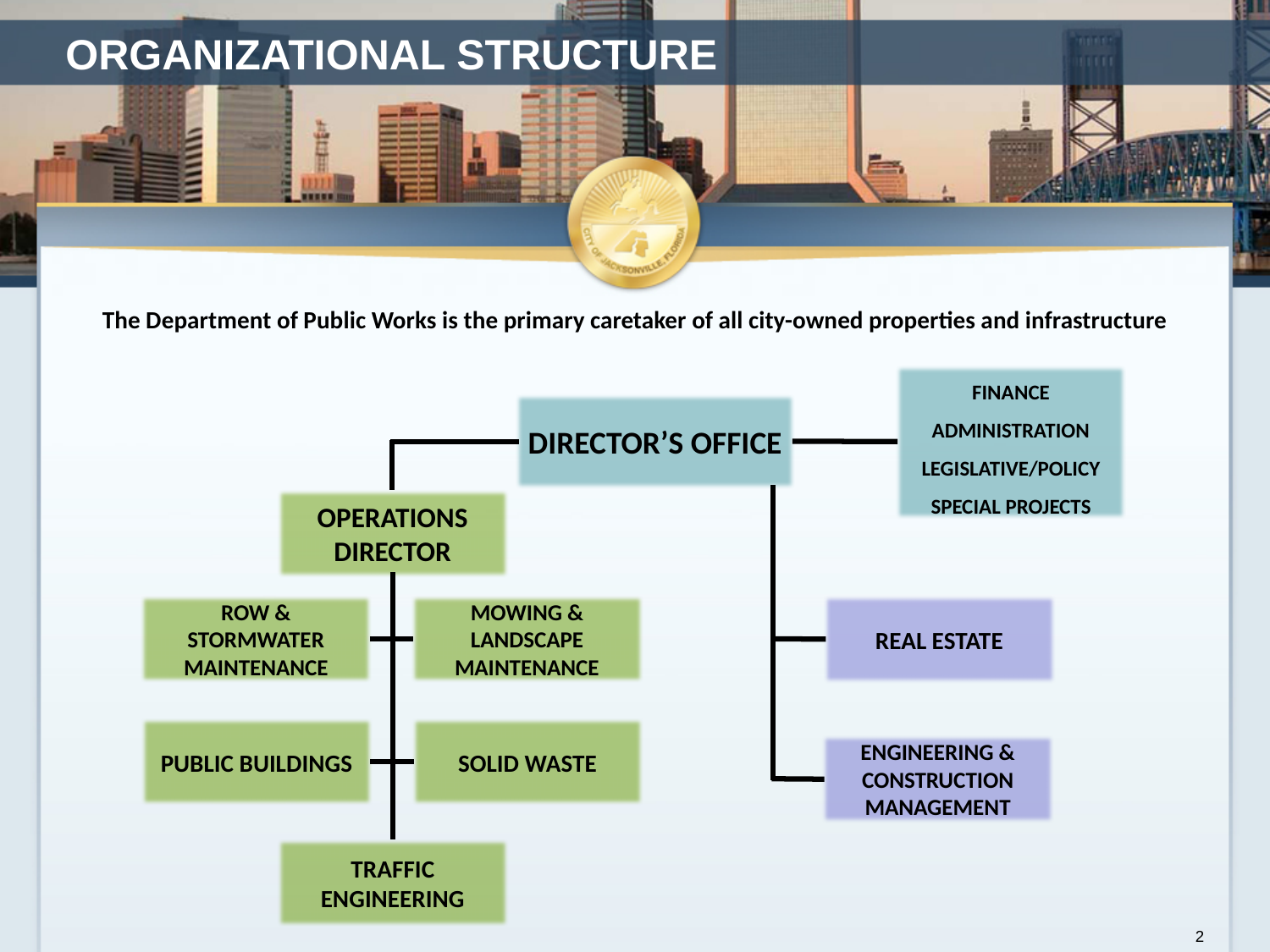

# ORGANIZATIONAL STRUCTURE
The Department of Public Works is the primary caretaker of all city-owned properties and infrastructure
FINANCE
ADMINISTRATION
LEGISLATIVE/POLICY
SPECIAL PROJECTS
DIRECTOR’S OFFICE
OPERATIONS DIRECTOR
ROW & STORMWATER MAINTENANCE
MOWING & LANDSCAPE MAINTENANCE
REAL ESTATE
PUBLIC BUILDINGS
SOLID WASTE
ENGINEERING & CONSTRUCTION MANAGEMENT
TRAFFIC ENGINEERING
2